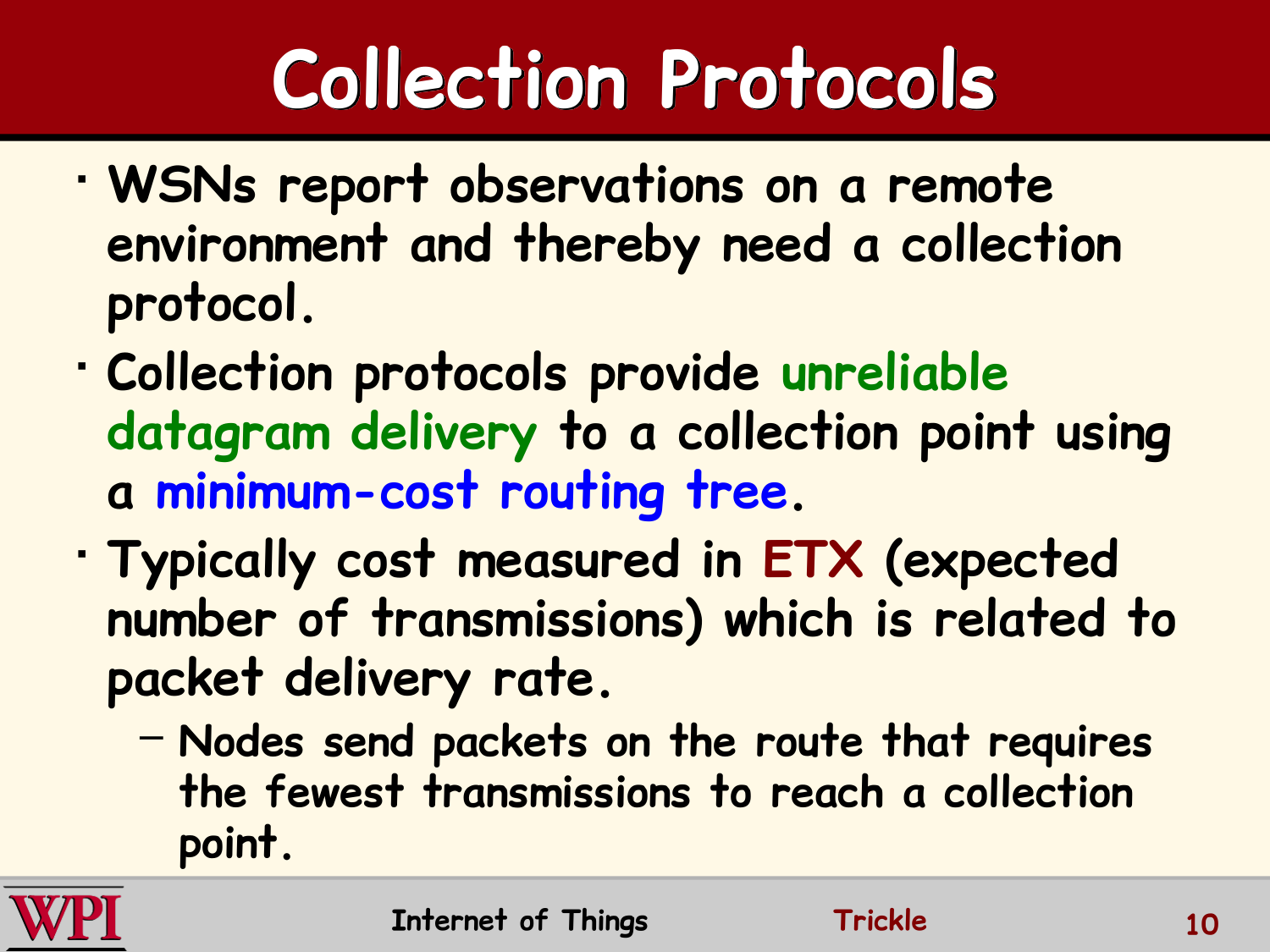

# Collection Protocols
WSNs report observations on a remote environment and thereby need a collection protocol.
Collection protocols provide unreliable datagram delivery to a collection point using a minimum-cost routing tree.
Typically cost measured in ETX (expected number of transmissions) which is related to packet delivery rate.
Nodes send packets on the route that requires the fewest transmissions to reach a collection point.
   Internet of Things               Trickle
10